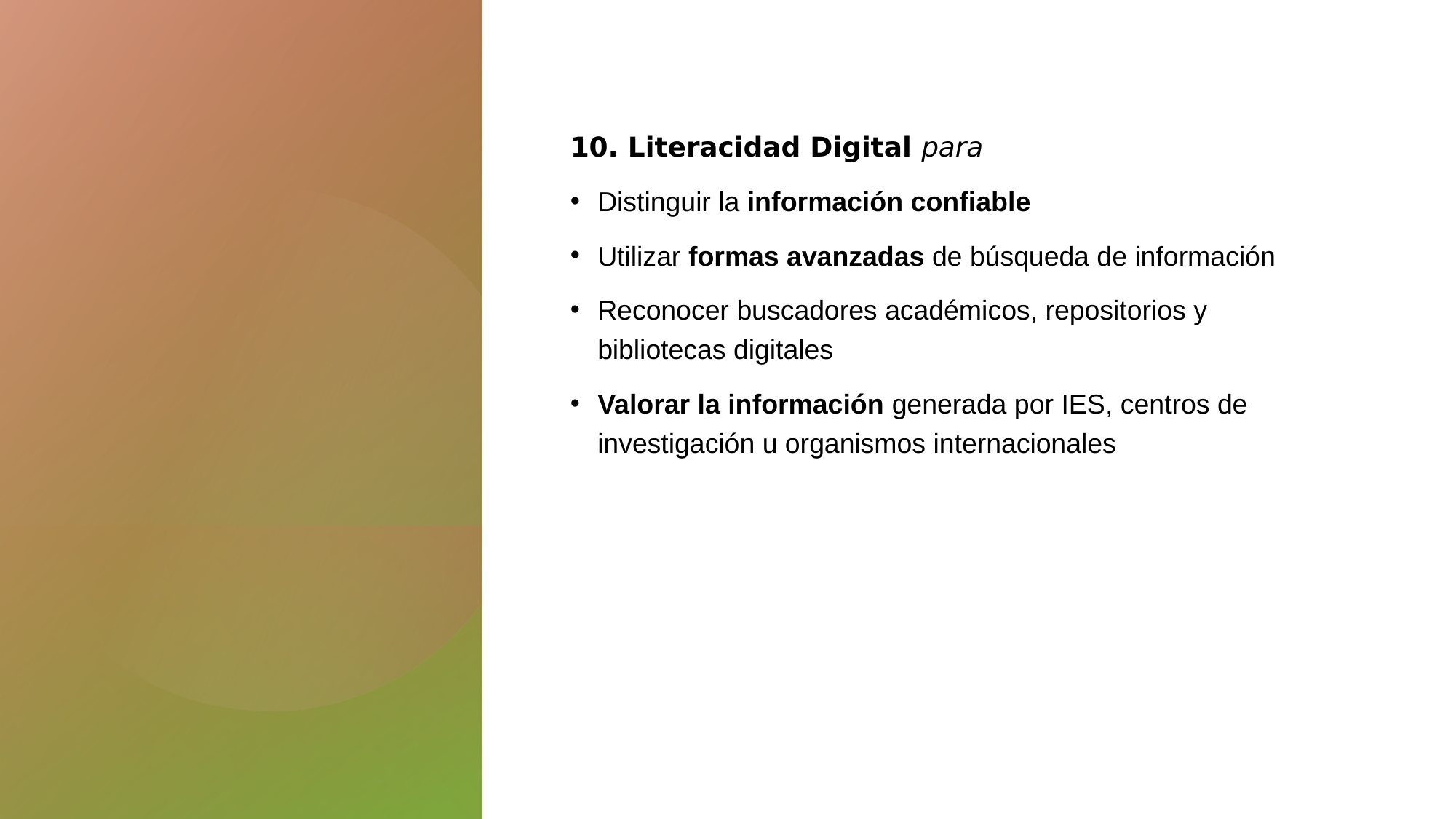

#
10. Literacidad Digital para
Distinguir la información confiable
Utilizar formas avanzadas de búsqueda de información
Reconocer buscadores académicos, repositorios y bibliotecas digitales
Valorar la información generada por IES, centros de investigación u organismos internacionales